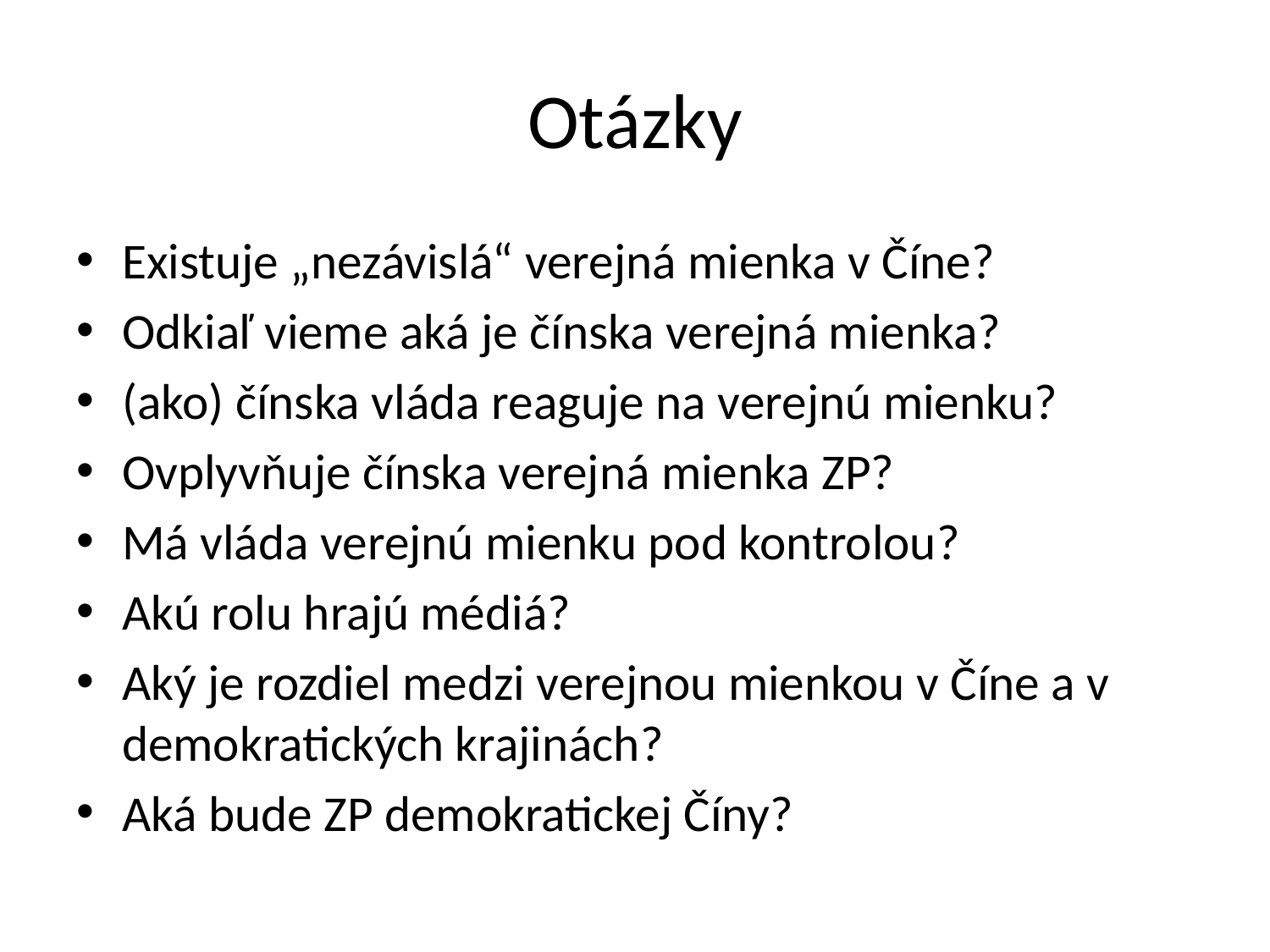

# Otázky
Existuje „nezávislá“ verejná mienka v Číne?
Odkiaľ vieme aká je čínska verejná mienka?
(ako) čínska vláda reaguje na verejnú mienku?
Ovplyvňuje čínska verejná mienka ZP?
Má vláda verejnú mienku pod kontrolou?
Akú rolu hrajú médiá?
Aký je rozdiel medzi verejnou mienkou v Číne a v demokratických krajinách?
Aká bude ZP demokratickej Číny?